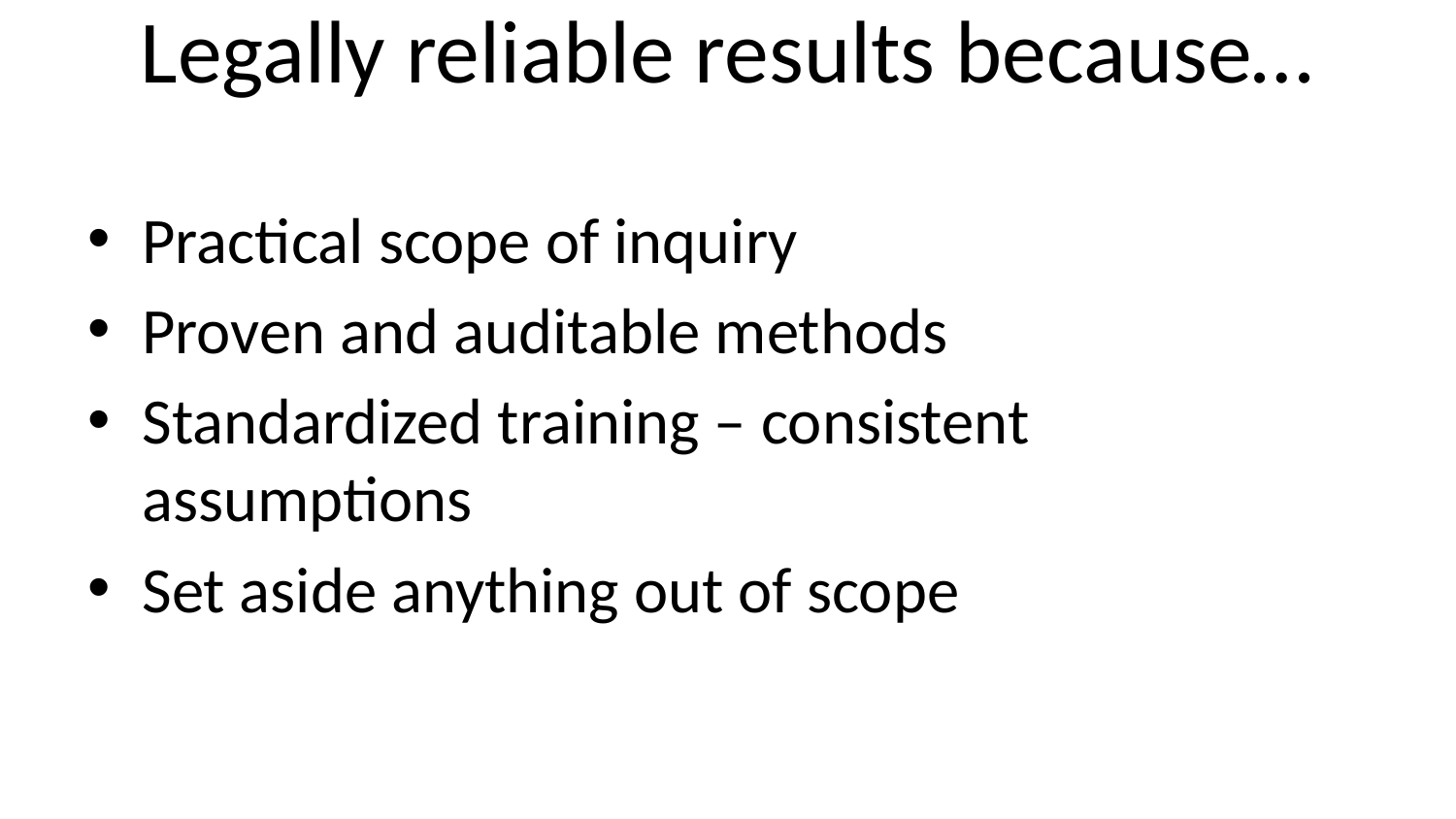

# Legally reliable results because…
Practical scope of inquiry
Proven and auditable methods
Standardized training – consistent assumptions
Set aside anything out of scope